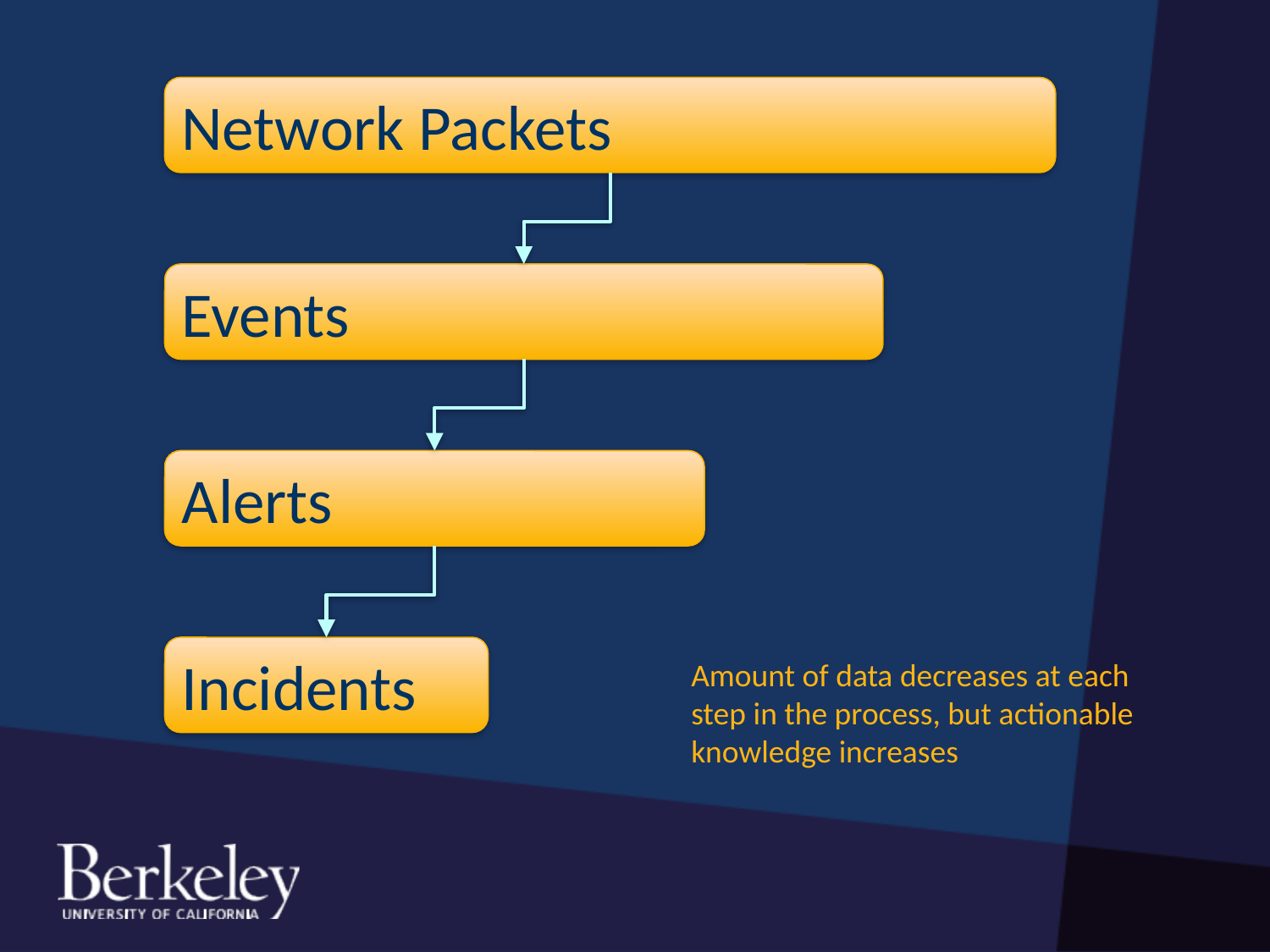

Network Packets
Events
Alerts
Incidents
Amount of data decreases at each step in the process, but actionable knowledge increases